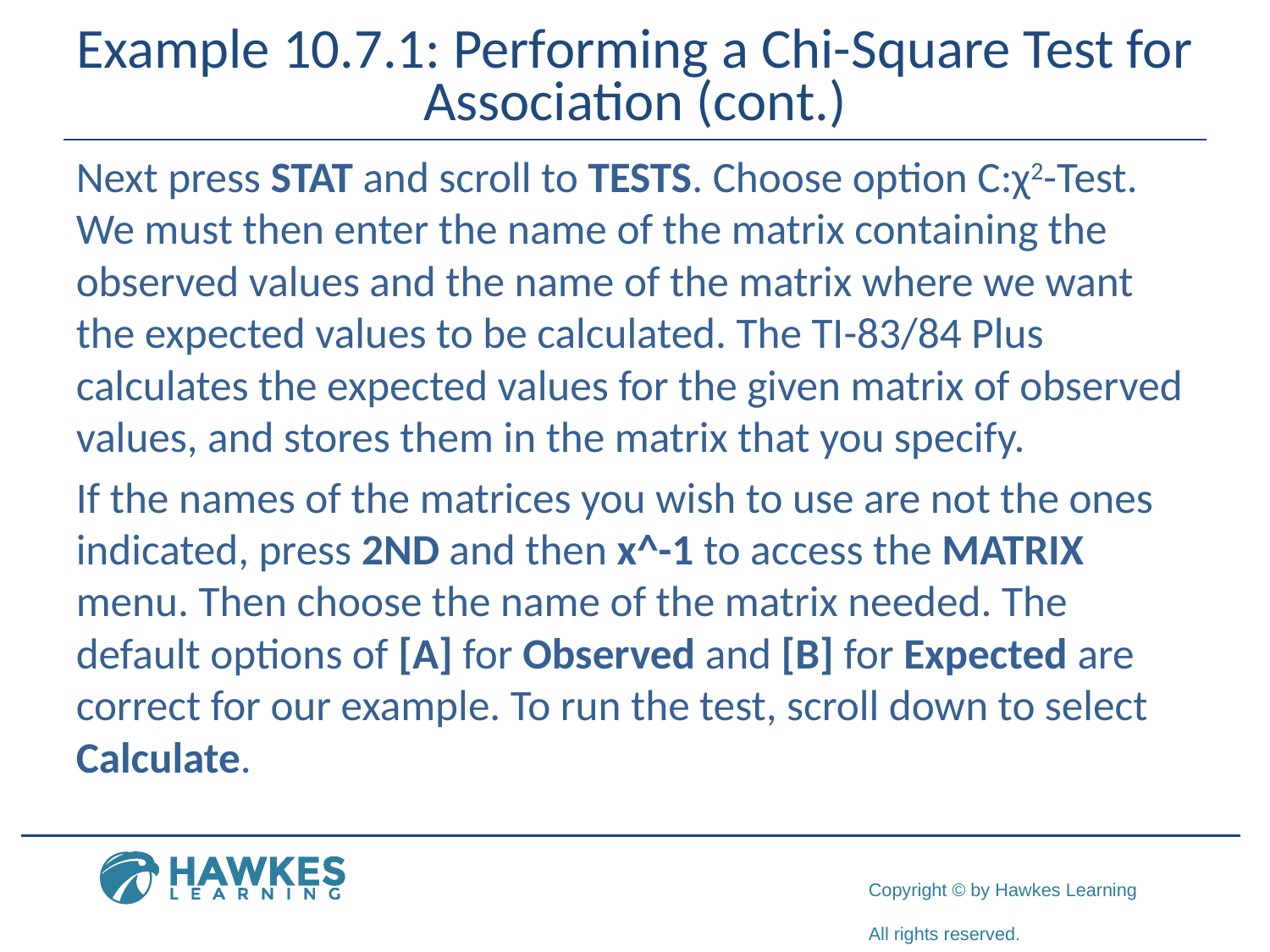

# Example 10.7.1: Performing a Chi-Square Test for Association (cont.)
Next press STAT and scroll to TESTS. Choose option C:χ2-Test. We must then enter the name of the matrix containing the observed values and the name of the matrix where we want the expected values to be calculated. The TI-83/84 Plus calculates the expected values for the given matrix of observed values, and stores them in the matrix that you specify.
If the names of the matrices you wish to use are not the ones indicated, press 2ND and then x^-1 to access the MATRIX menu. Then choose the name of the matrix needed. The default options of [A] for Observed and [B] for Expected are correct for our example. To run the test, scroll down to select Calculate.